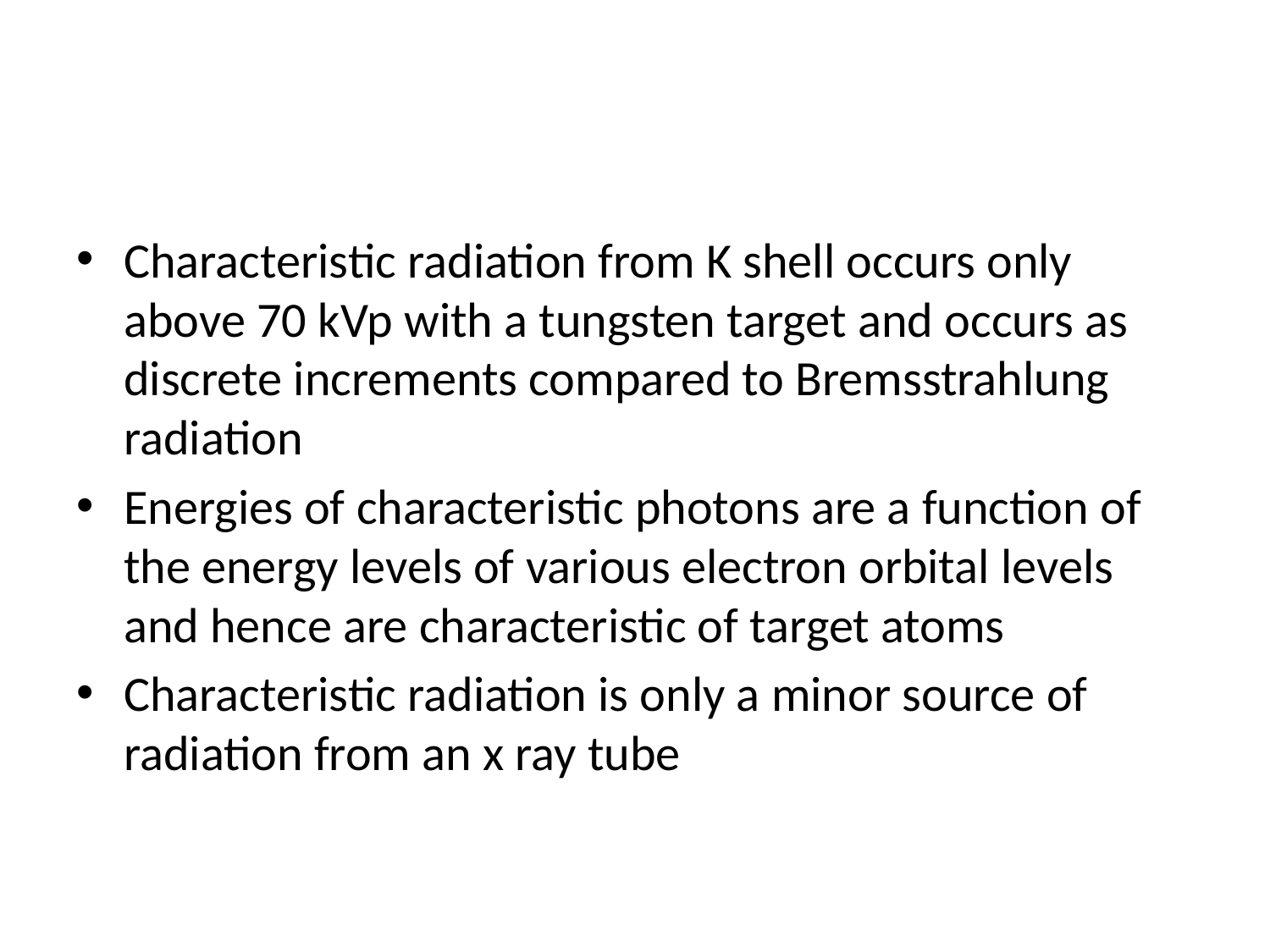

#
Characteristic radiation from K shell occurs only above 70 kVp with a tungsten target and occurs as discrete increments compared to Bremsstrahlung radiation
Energies of characteristic photons are a function of the energy levels of various electron orbital levels and hence are characteristic of target atoms
Characteristic radiation is only a minor source of radiation from an x ray tube